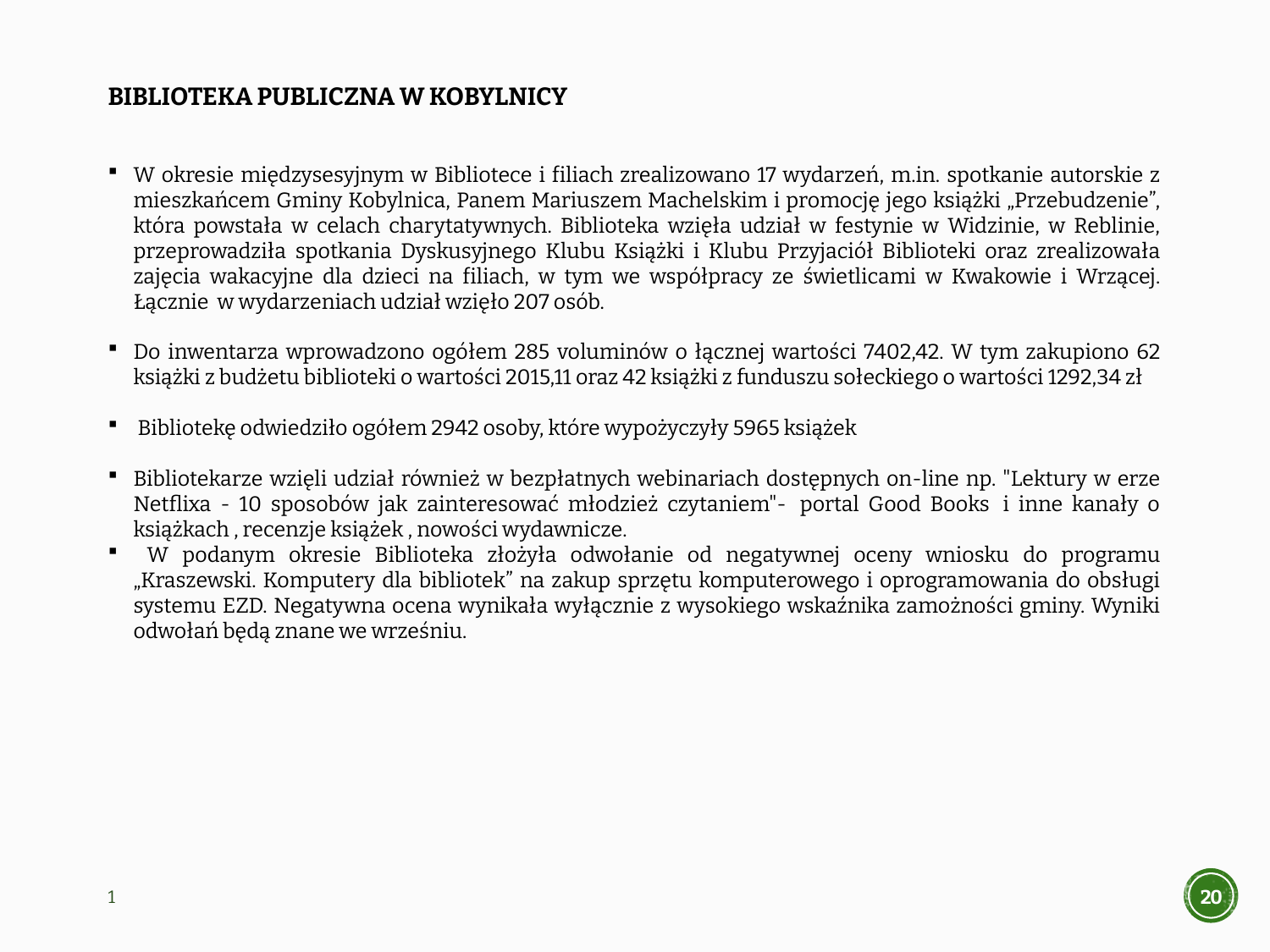

BIBLIOTEKA PUBLICZNA W KOBYLNICY

W okresie międzysesyjnym w Bibliotece i filiach zrealizowano 17 wydarzeń, m.in. spotkanie autorskie z mieszkańcem Gminy Kobylnica, Panem Mariuszem Machelskim i promocję jego książki „Przebudzenie”, która powstała w celach charytatywnych. Biblioteka wzięła udział w festynie w Widzinie, w Reblinie, przeprowadziła spotkania Dyskusyjnego Klubu Książki i Klubu Przyjaciół Biblioteki oraz zrealizowała zajęcia wakacyjne dla dzieci na filiach, w tym we współpracy ze świetlicami w Kwakowie i Wrzącej. Łącznie  w wydarzeniach udział wzięło 207 osób.

Do inwentarza wprowadzono ogółem 285 voluminów o łącznej wartości 7402,42. W tym zakupiono 62 książki z budżetu biblioteki o wartości 2015,11 oraz 42 książki z funduszu sołeckiego o wartości 1292,34 zł

 Bibliotekę odwiedziło ogółem 2942 osoby, które wypożyczyły 5965 książek

Bibliotekarze wzięli udział również w bezpłatnych webinariach dostępnych on-line np. "Lektury w erze Netflixa - 10 sposobów jak zainteresować młodzież czytaniem"-  portal Good Books  i inne kanały o książkach , recenzje książek , nowości wydawnicze.
 W podanym okresie Biblioteka złożyła odwołanie od negatywnej oceny wniosku do programu „Kraszewski. Komputery dla bibliotek” na zakup sprzętu komputerowego i oprogramowania do obsługi systemu EZD. Negatywna ocena wynikała wyłącznie z wysokiego wskaźnika zamożności gminy. Wyniki odwołań będą znane we wrześniu.

1
20